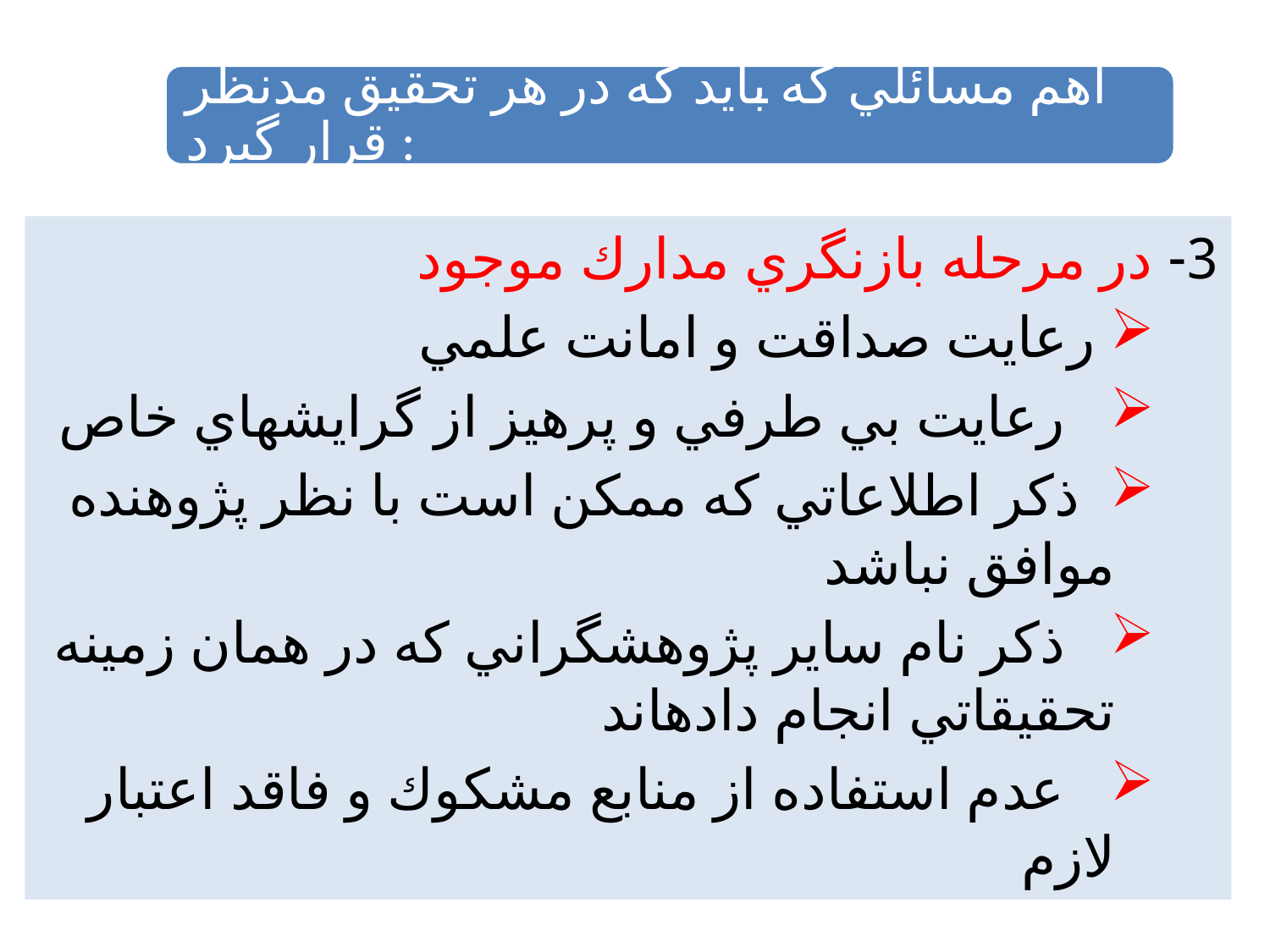

اهم مسائلي كه بايد كه در هر تحقيق مدنظر قرار گيرد :
3- در مرحله بازنگري مدارك موجود
 رعايت صداقت و امانت علمي
   رعايت بي طرفي و پرهيز از گرايشهاي خاص
  ذكر اطلاعاتي كه ممكن است با نظر پژوهنده موافق نباشد
   ذكر نام ساير پژوهشگراني كه در همان زمينه تحقيقاتي انجام داده‏اند
   عدم استفاده از منابع مشكوك و فاقد اعتبار لازم